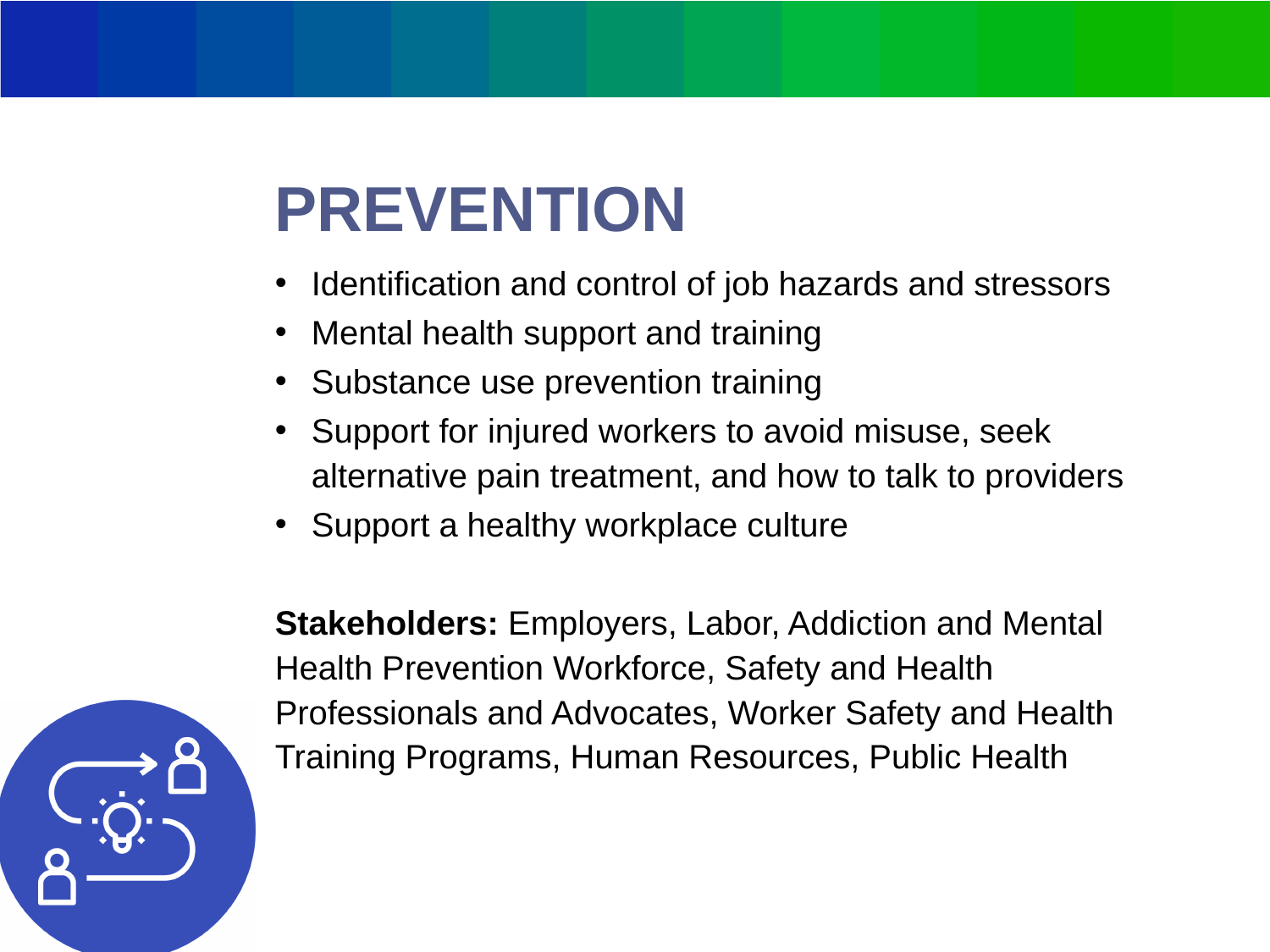

# PREVENTION
Identification and control of job hazards and stressors
Mental health support and training
Substance use prevention training
Support for injured workers to avoid misuse, seek alternative pain treatment, and how to talk to providers
Support a healthy workplace culture

Stakeholders: Employers, Labor, Addiction and Mental Health Prevention Workforce, Safety and Health Professionals and Advocates, Worker Safety and Health Training Programs, Human Resources, Public Health